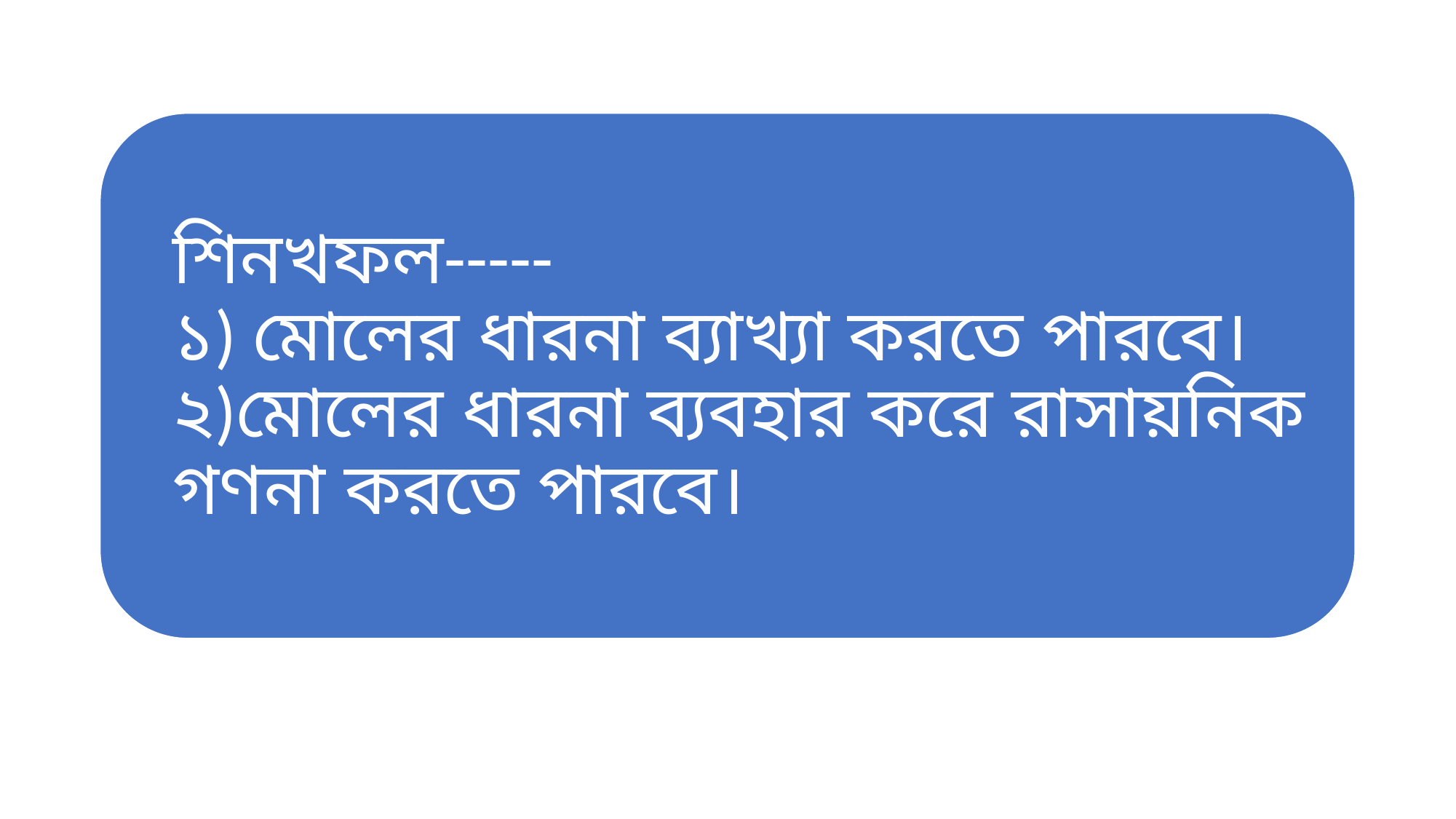

শিনখফল-----
১) মোলের ধারনা ব্যাখ্যা করতে পারবে।
২)মোলের ধারনা ব্যবহার করে রাসায়নিক গণনা করতে পারবে।